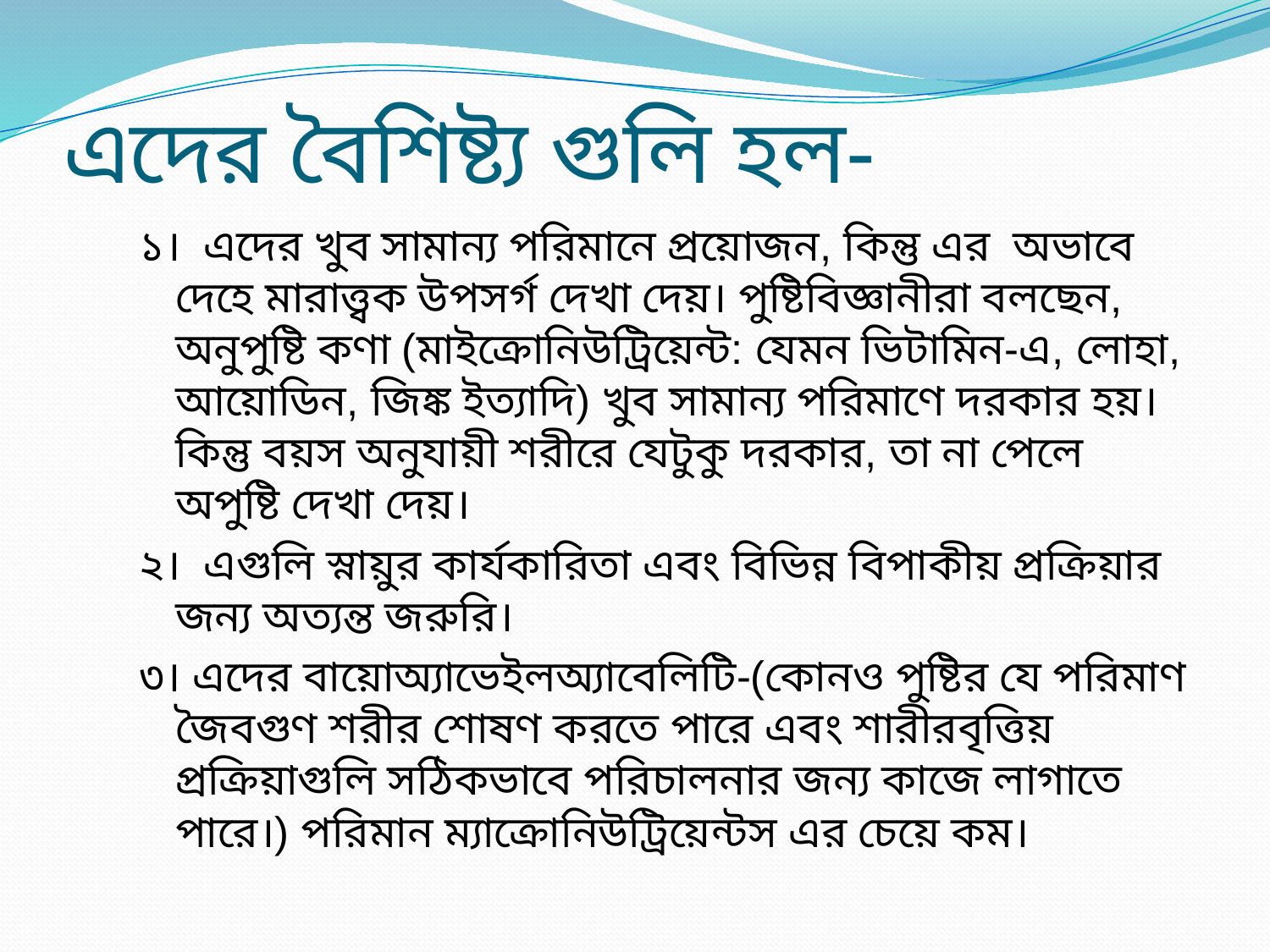

# এদের বৈশিষ্ট্য গুলি হল-
১।  এদের খুব সামান্য পরিমানে প্রয়োজন, কিন্তু এর  অভাবে দেহে মারাত্ত্বক উপসর্গ দেখা দেয়। পুষ্টিবিজ্ঞানীরা বলছেন, অনুপুষ্টি কণা (মাইক্রোনিউট্রিয়েন্ট: যেমন ভিটামিন-এ, লোহা, আয়োডিন, জিঙ্ক ইত্যাদি) খুব সামান্য পরিমাণে দরকার হয়। কিন্তু বয়স অনুযায়ী শরীরে যেটুকু দরকার, তা না পেলে অপুষ্টি দেখা দেয়।
২।  এগুলি স্নায়ুর কার্যকারিতা এবং বিভিন্ন বিপাকীয় প্রক্রিয়ার জন্য অত্যন্ত জরুরি।
৩। এদের বায়োঅ্যাভেইলঅ্যাবেলিটি-(কোনও পুষ্টির যে পরিমাণ জৈবগুণ শরীর শোষণ করতে পারে এবং শারীরবৃত্তিয় প্রক্রিয়াগুলি সঠিকভাবে পরিচালনার জন্য কাজে লাগাতে পারে।) পরিমান ম্যাক্রোনিউট্রিয়েন্টস এর চেয়ে কম।